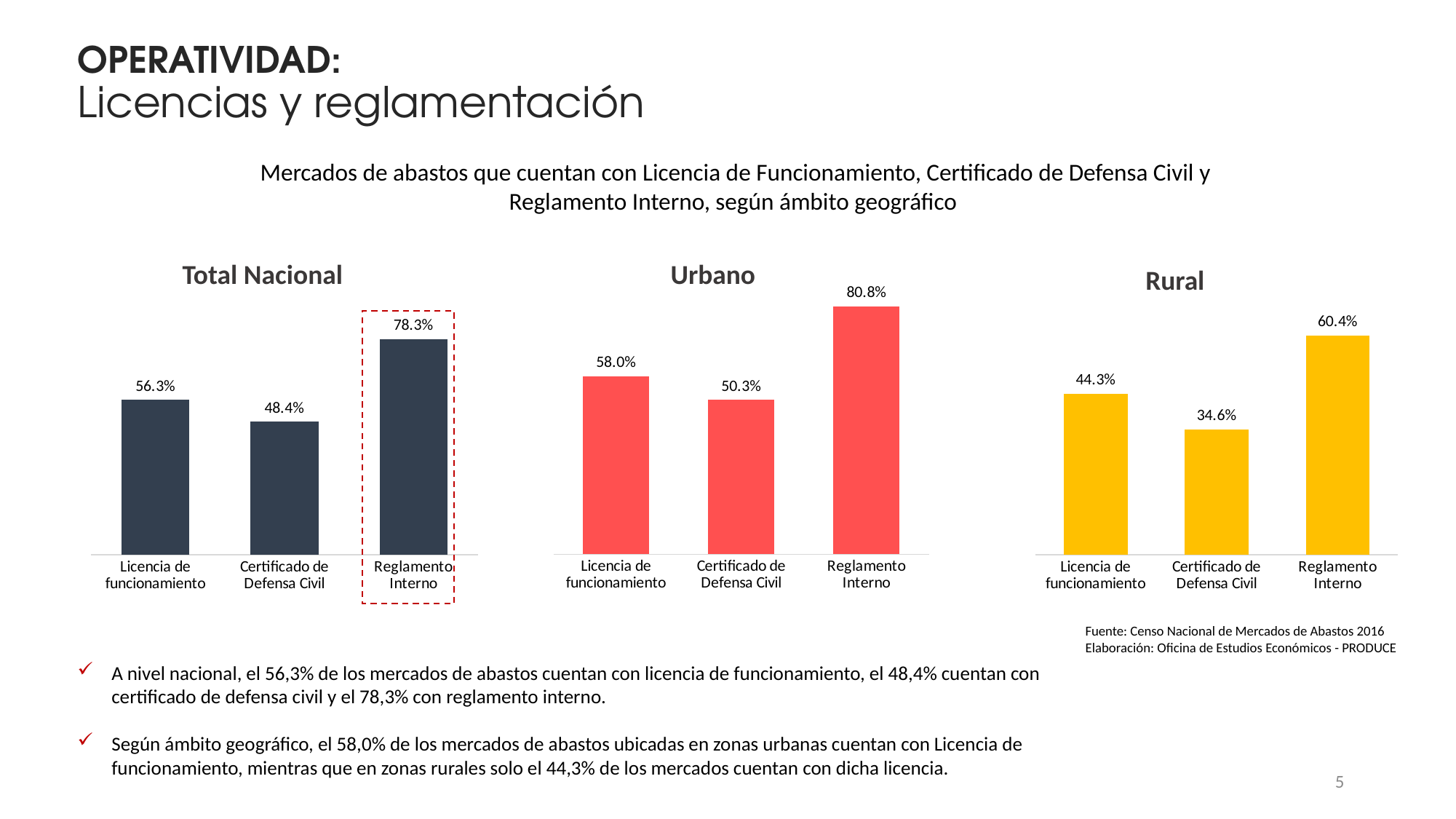

OPERATIVIDAD:
Licencias y reglamentación
Mercados de abastos que cuentan con Licencia de Funcionamiento, Certificado de Defensa Civil y Reglamento Interno, según ámbito geográfico
Total Nacional
Urbano
Rural

### Chart

| Category |  |
|---|---|
| Licencia de funcionamiento | 0.5797733217088056 |
| Certificado de Defensa Civil | 0.5034873583260681 |
| Reglamento Interno | 0.8077593722755013 |

### Chart

| Category |  |
|---|---|
| Licencia de funcionamiento | 0.44339622641509435 |
| Certificado de Defensa Civil | 0.34591194968553457 |
| Reglamento Interno | 0.6037735849056604 |

### Chart

| Category |  |
|---|---|
| Licencia de funcionamiento | 0.5631699846860643 |
| Certificado de Defensa Civil | 0.4843032159264931 |
| Reglamento Interno | 0.7829249617151608 |
Fuente: Censo Nacional de Mercados de Abastos 2016
Elaboración: Oficina de Estudios Económicos - PRODUCE
A nivel nacional, el 56,3% de los mercados de abastos cuentan con licencia de funcionamiento, el 48,4% cuentan con certificado de defensa civil y el 78,3% con reglamento interno.

Según ámbito geográfico, el 58,0% de los mercados de abastos ubicadas en zonas urbanas cuentan con Licencia de funcionamiento, mientras que en zonas rurales solo el 44,3% de los mercados cuentan con dicha licencia.

5